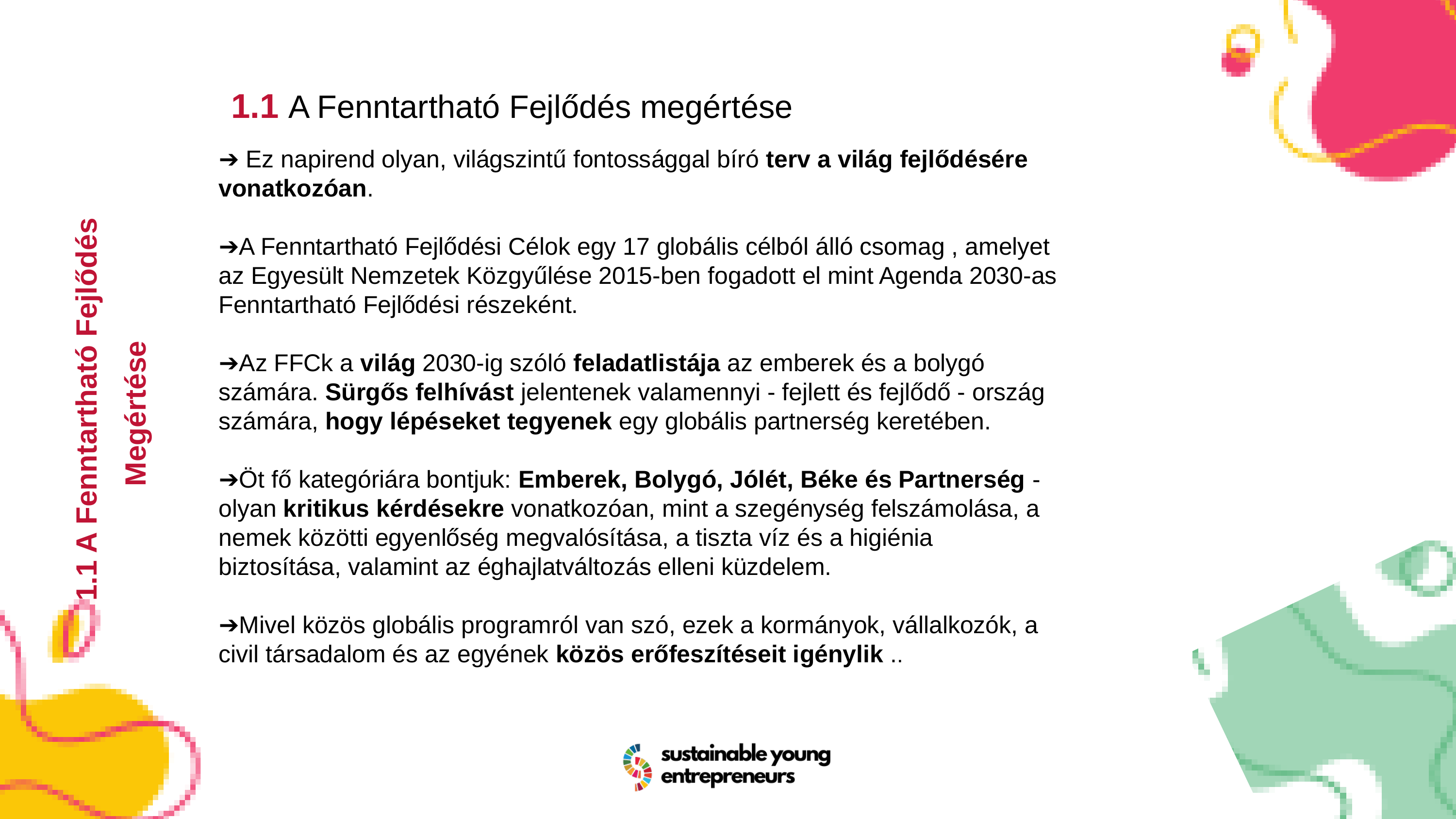

1.1 A Fenntartható Fejlődés megértése

➔ Ez napirend olyan, világszintű fontossággal bíró terv a világ fejlődésére vonatkozóan.
➔A Fenntartható Fejlődési Célok egy 17 globális célból álló csomag , amelyet az Egyesült Nemzetek Közgyűlése 2015-ben fogadott el mint Agenda 2030-as Fenntartható Fejlődési részeként.
➔Az FFCk a világ 2030-ig szóló feladatlistája az emberek és a bolygó számára. Sürgős felhívást jelentenek valamennyi - fejlett és fejlődő - ország számára, hogy lépéseket tegyenek egy globális partnerség keretében.
➔Öt fő kategóriára bontjuk: Emberek, Bolygó, Jólét, Béke és Partnerség - olyan kritikus kérdésekre vonatkozóan, mint a szegénység felszámolása, a nemek közötti egyenlőség megvalósítása, a tiszta víz és a higiénia biztosítása, valamint az éghajlatváltozás elleni küzdelem.
➔Mivel közös globális programról van szó, ezek a kormányok, vállalkozók, a civil társadalom és az egyének közös erőfeszítéseit igénylik ..
1.1 A Fenntartható Fejlődés Megértése